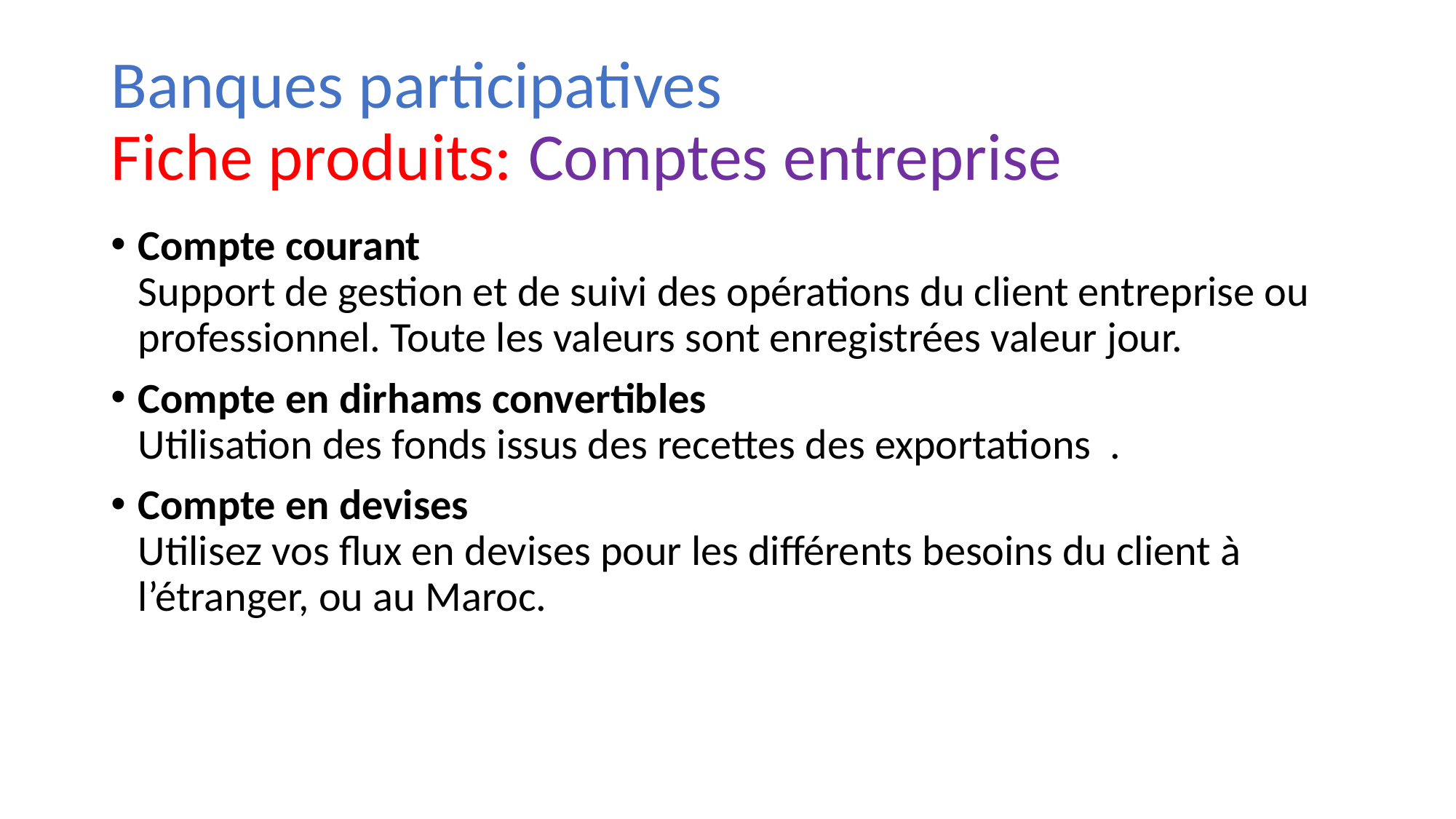

# Banques participatives Fiche produits: Comptes entreprise
Compte courant
Support de gestion et de suivi des opérations du client entreprise ou professionnel. Toute les valeurs sont enregistrées valeur jour.
Compte en dirhams convertibles
Utilisation des fonds issus des recettes des exportations  .
Compte en devises
Utilisez vos flux en devises pour les différents besoins du client à l’étranger, ou au Maroc.